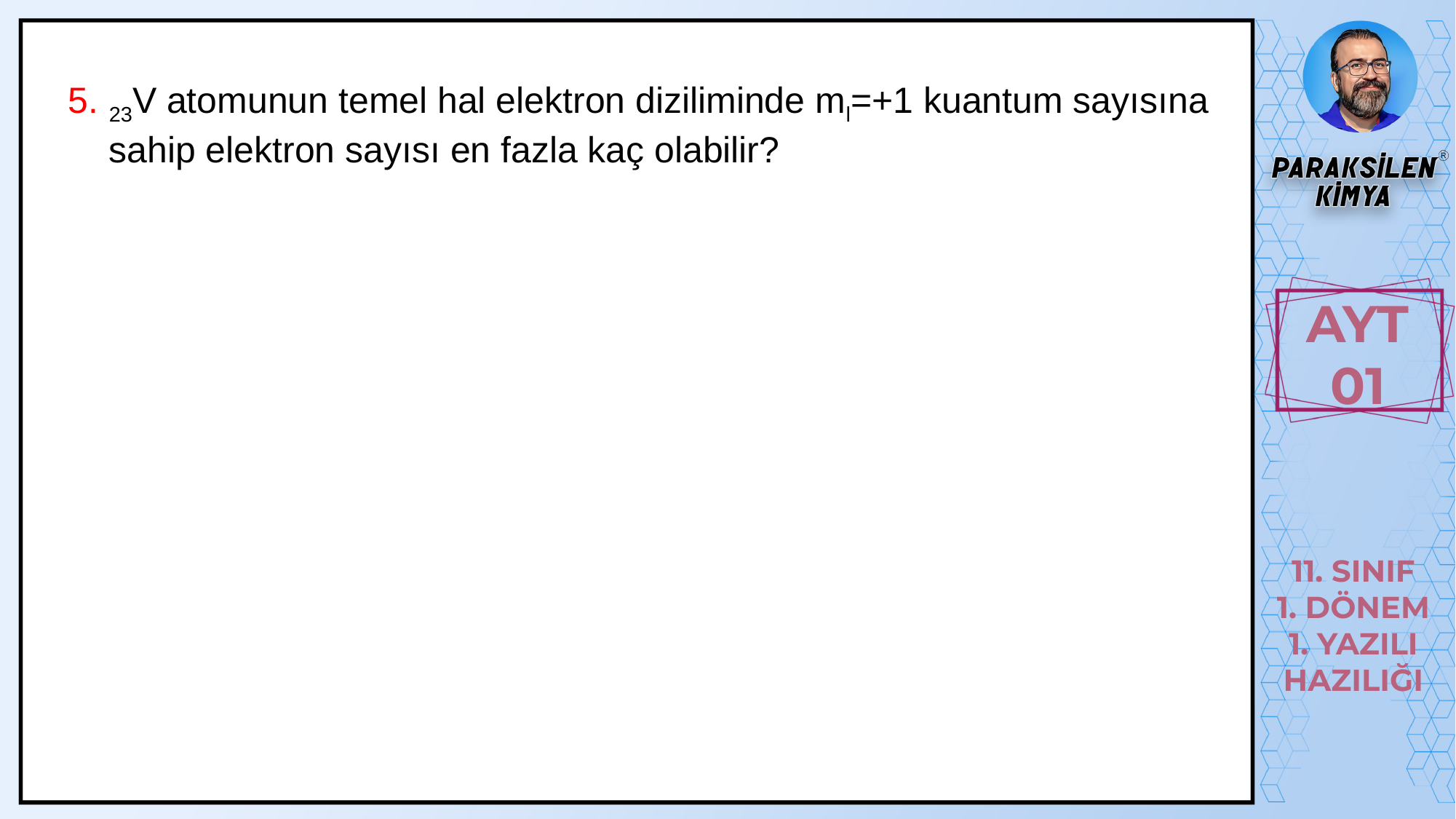

23V atomunun temel hal elektron diziliminde ml=+1 kuantum sayısına sahip elektron sayısı en fazla kaç olabilir?
AYT
01
11. SINIF
1. DÖNEM
1. YAZILI
HAZILIĞI